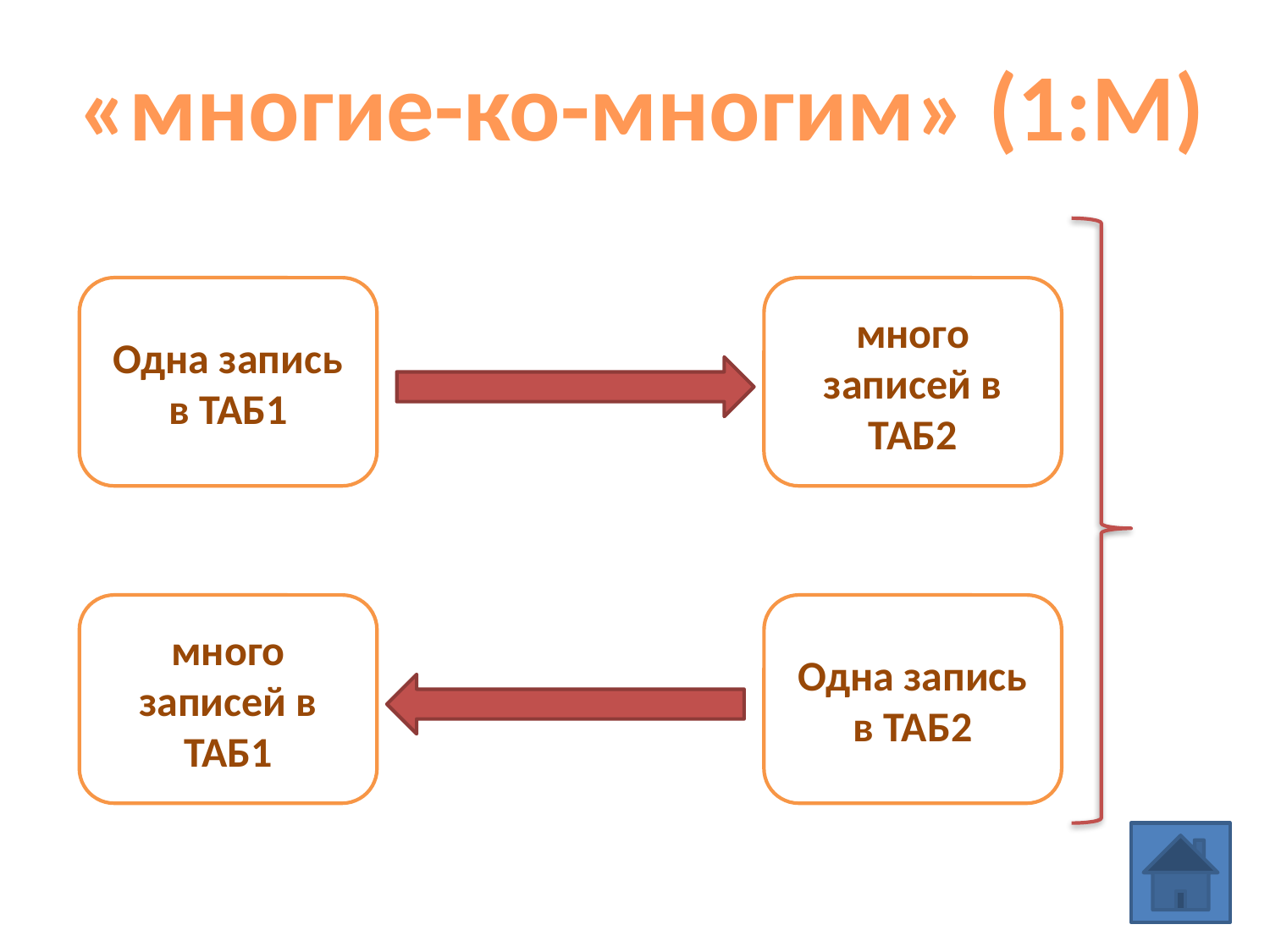

«многие-ко-многим» (1:М)

Одна запись в ТАБ1
много записей в ТАБ2

много записей в ТАБ1
Одна запись в ТАБ2